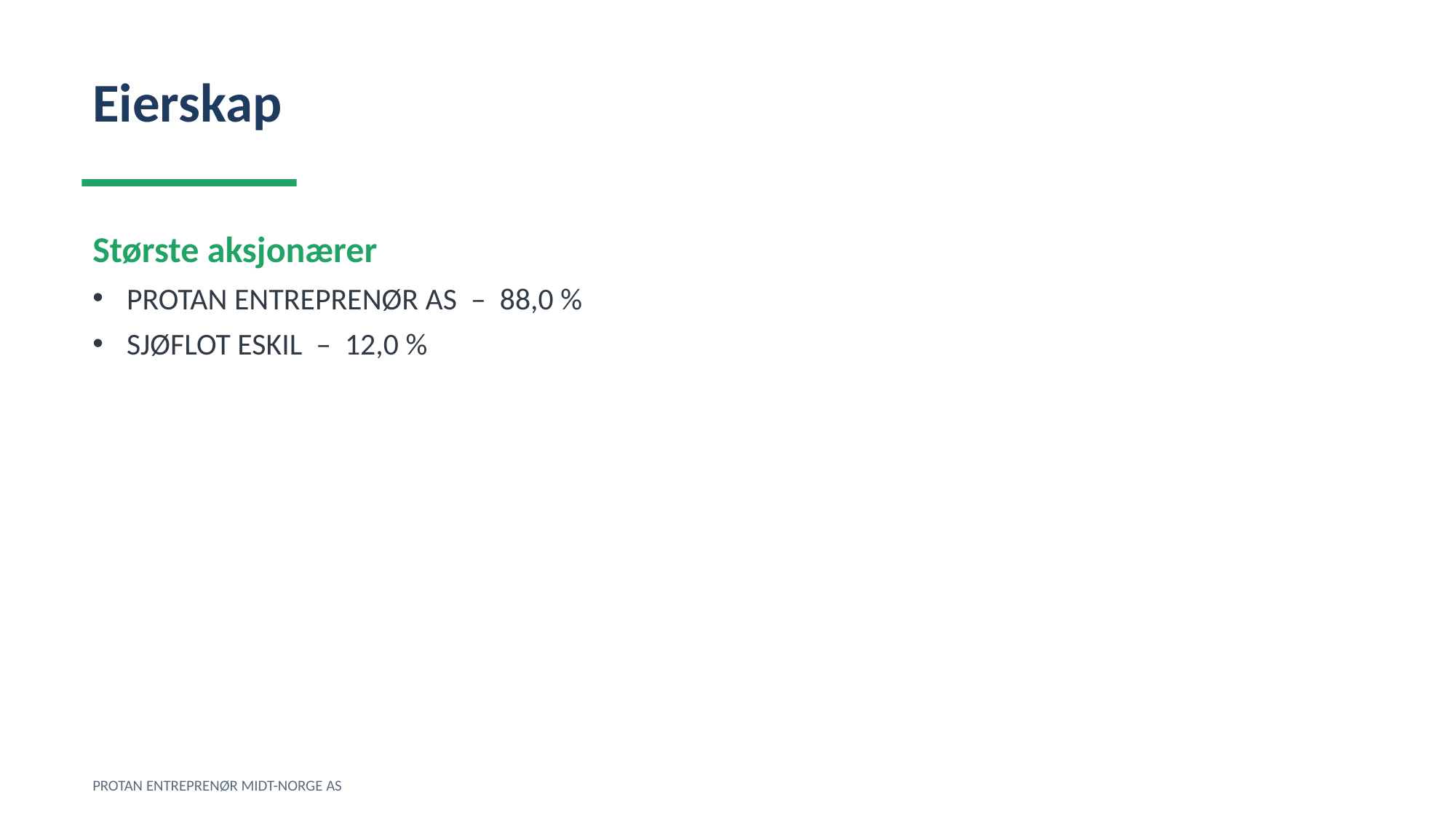

Eierskap

Største aksjonærer
PROTAN ENTREPRENØR AS  –  88,0 %
SJØFLOT ESKIL  –  12,0 %
PROTAN ENTREPRENØR MIDT-NORGE AS